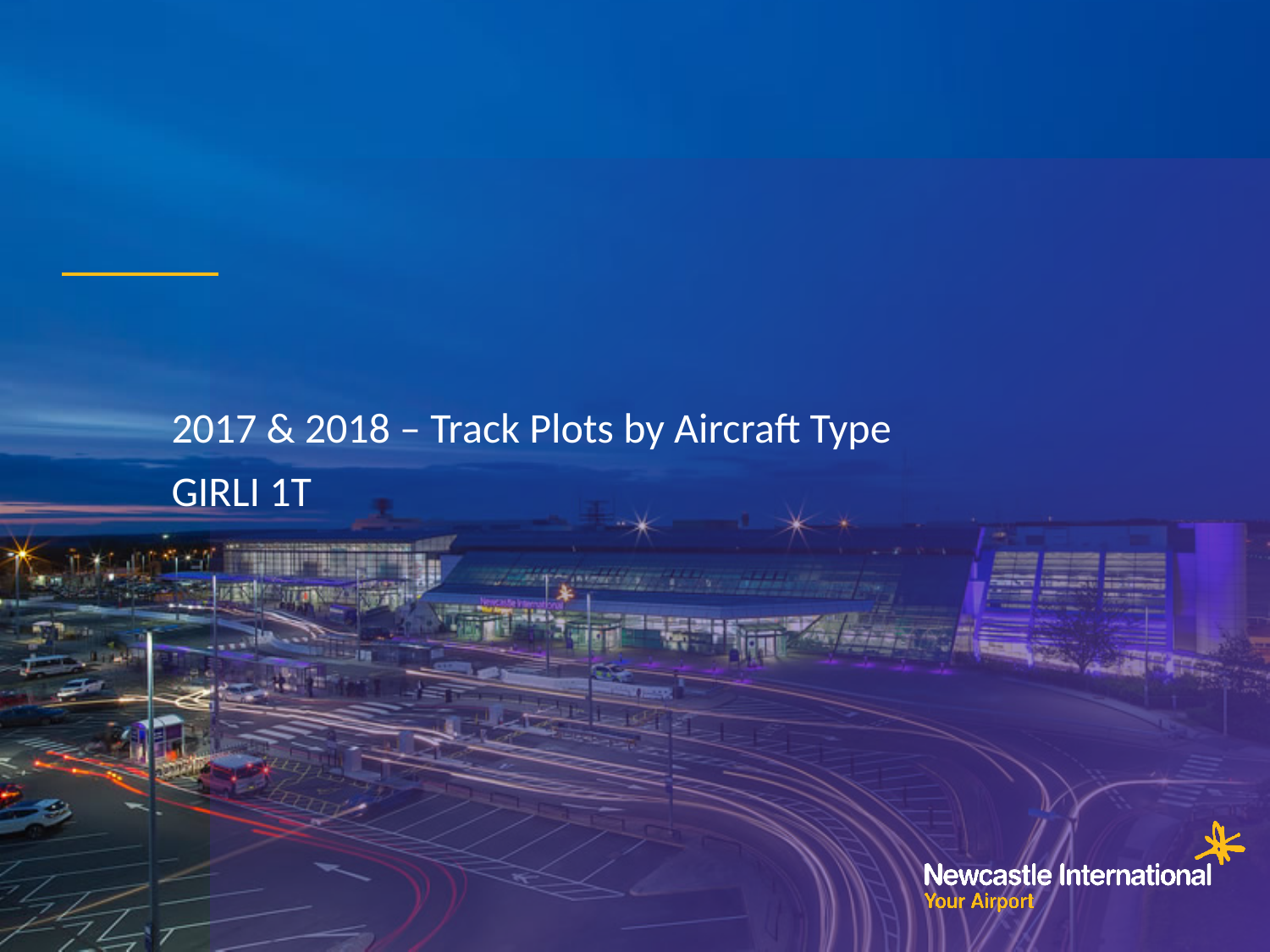

2017 & 2018 – Track Plots by Aircraft Type
GIRLI 1T